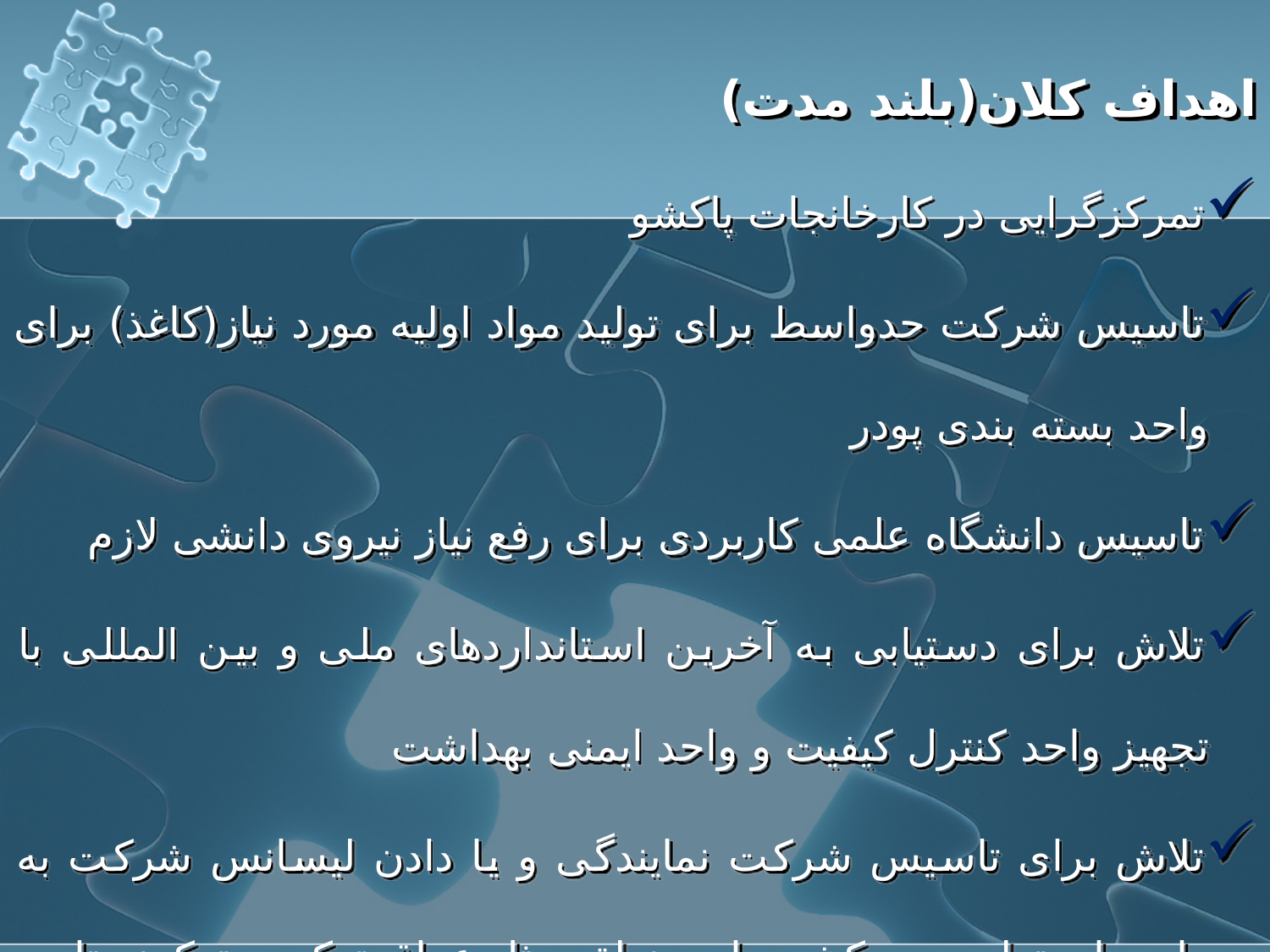

اهداف کلان(بلند مدت)
تمرکزگرایی در کارخانجات پاکشو
تاسیس شرکت حدواسط برای تولید مواد اولیه مورد نیاز(کاغذ) برای واحد بسته بندی پودر
تاسیس دانشگاه علمی کاربردی برای رفع نیاز نیروی دانشی لازم
تلاش برای دستیابی به آخرین استانداردهای ملی و بین المللی با تجهیز واحد کنترل کیفیت و واحد ایمنی بهداشت
تلاش برای تاسیس شرکت نمایندگی و یا دادن لیسانس شرکت به واحدهای تولیدی در کشورهای منطقه مثل عراق،ترکیه و ترکمنستان